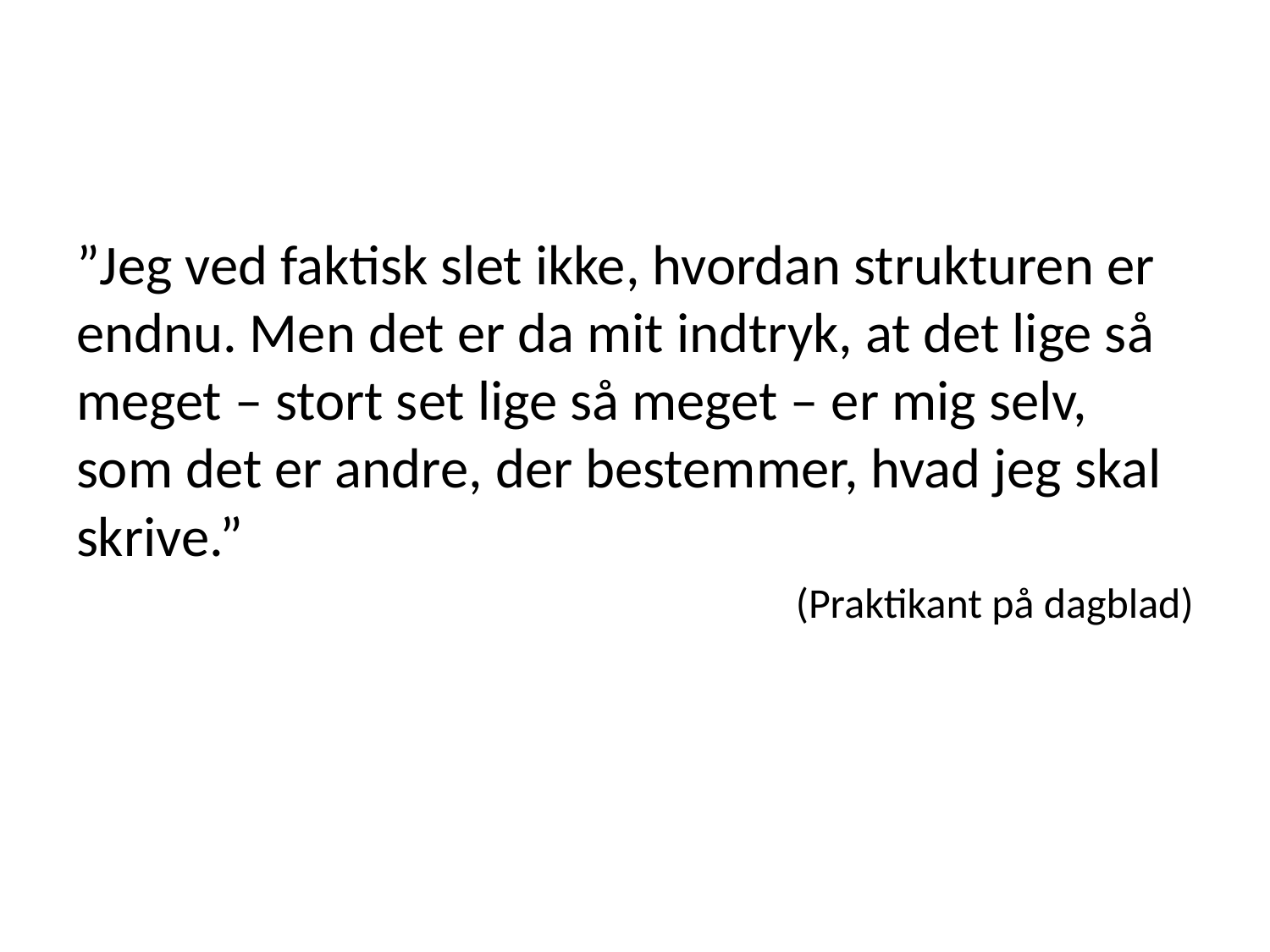

”Jeg ved faktisk slet ikke, hvordan strukturen er endnu. Men det er da mit indtryk, at det lige så meget – stort set lige så meget – er mig selv, som det er andre, der bestemmer, hvad jeg skal skrive.”
(Praktikant på dagblad)